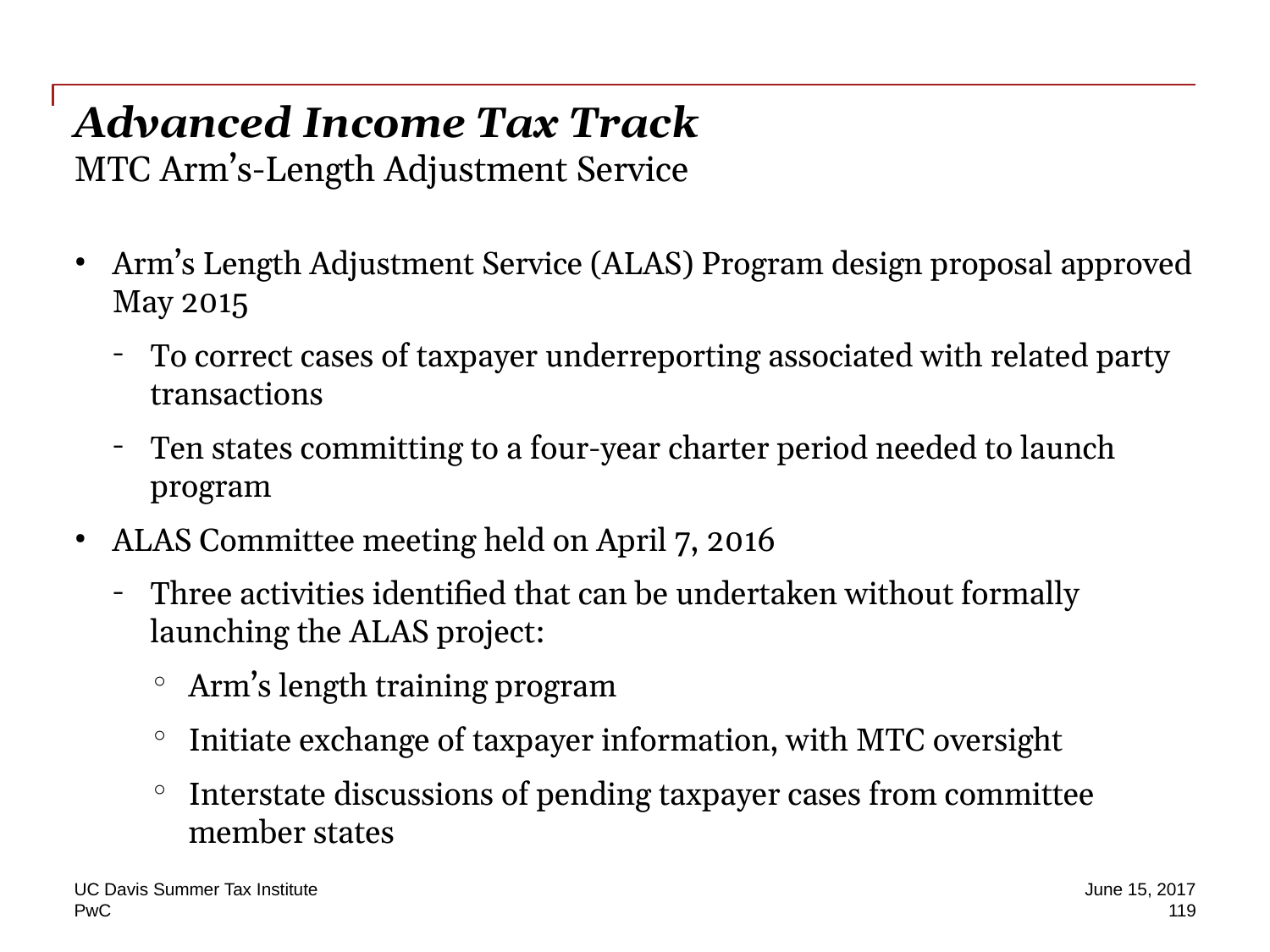

# Advanced Income Tax Track MTC Arm’s-Length Adjustment Service
Arm’s Length Adjustment Service (ALAS) Program design proposal approved May 2015
To correct cases of taxpayer underreporting associated with related party transactions
Ten states committing to a four-year charter period needed to launch program
ALAS Committee meeting held on April 7, 2016
Three activities identified that can be undertaken without formally launching the ALAS project:
Arm’s length training program
Initiate exchange of taxpayer information, with MTC oversight
Interstate discussions of pending taxpayer cases from committee member states
UC Davis Summer Tax Institute
June 15, 2017
 119